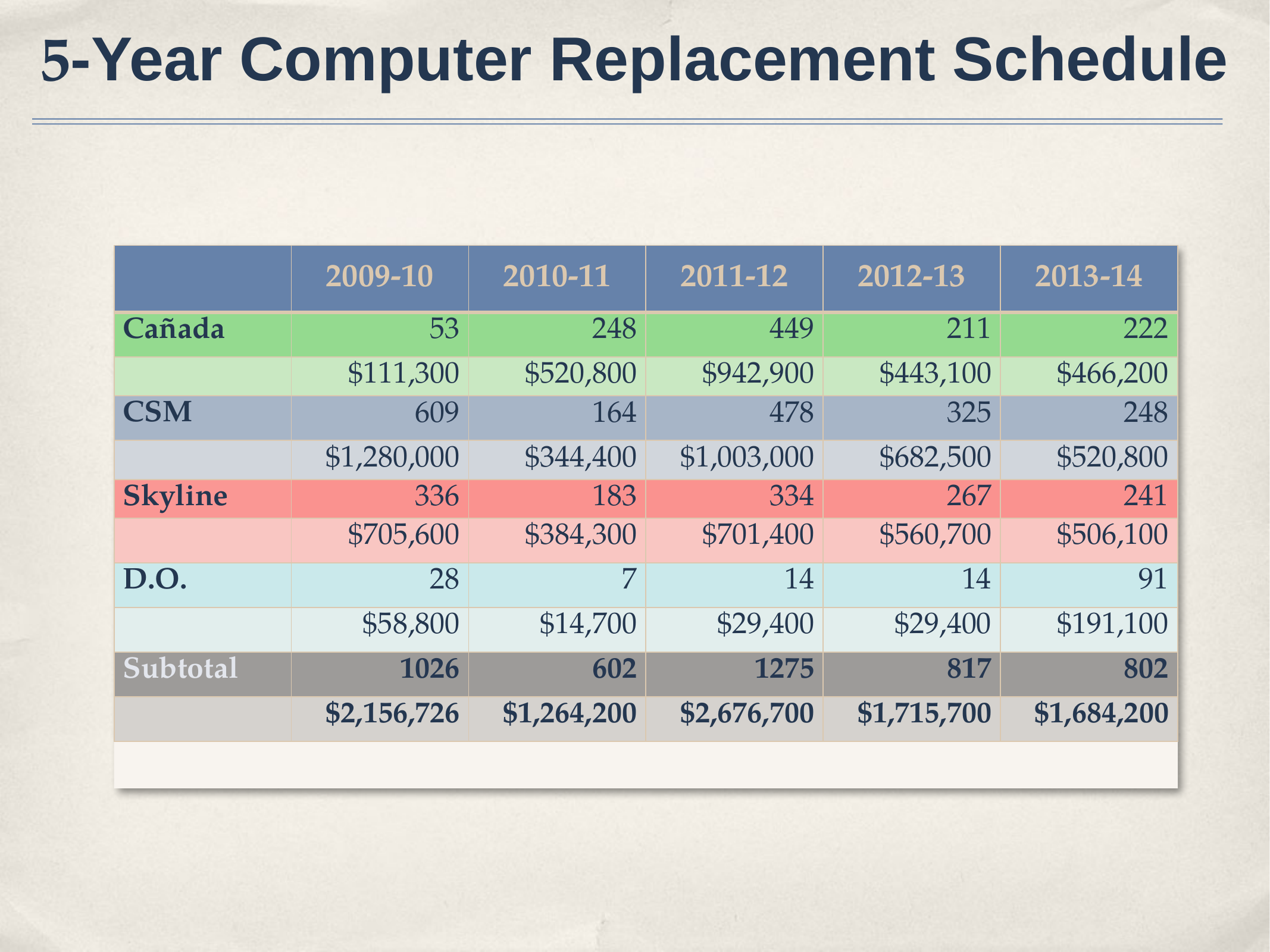

5-Year Computer Replacement Schedule

|  | 2009-10 | 2010-11 | 2011-12 | 2012-13 | 2013-14 |
| --- | --- | --- | --- | --- | --- |
| Cañada | 53 | 248 | 449 | 211 | 222 |
|  | $111,300 | $520,800 | $942,900 | $443,100 | $466,200 |
| CSM | 609 | 164 | 478 | 325 | 248 |
|  | $1,280,000 | $344,400 | $1,003,000 | $682,500 | $520,800 |
| Skyline | 336 | 183 | 334 | 267 | 241 |
|  | $705,600 | $384,300 | $701,400 | $560,700 | $506,100 |
| D.O. | 28 | 7 | 14 | 14 | 91 |
|  | $58,800 | $14,700 | $29,400 | $29,400 | $191,100 |
| Subtotal | 1026 | 602 | 1275 | 817 | 802 |
|  | $2,156,726 | $1,264,200 | $2,676,700 | $1,715,700 | $1,684,200 |